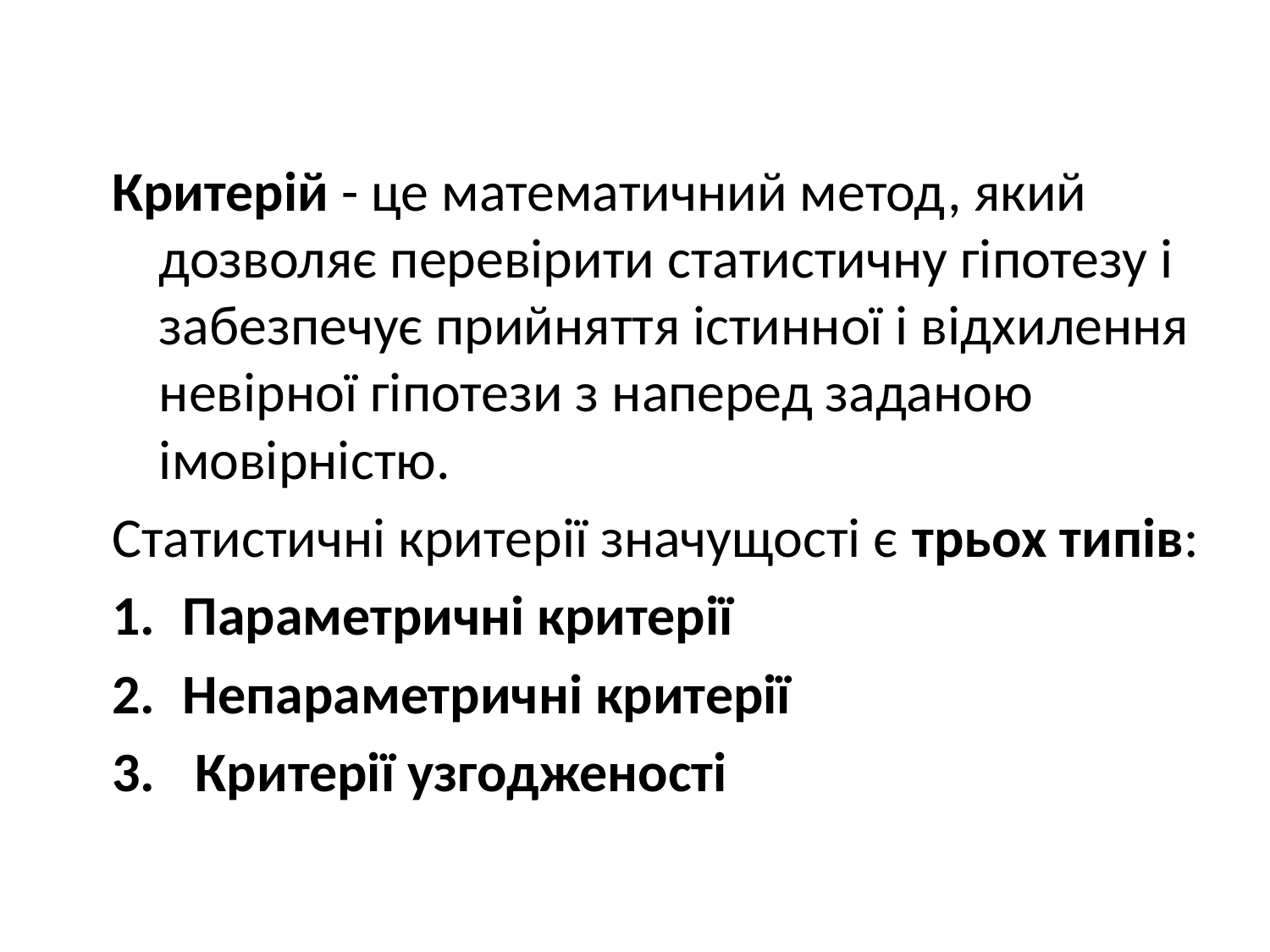

#
Критерій - це математичний метод, який дозволяє перевірити статистичну гіпотезу і забезпечує прийняття істинної і відхилення невірної гіпотези з наперед заданою імовірністю.
Статистичні критерії значущості є трьох типів:
Параметричні критерії
Непараметричні критерії
 Критерії узгодженості